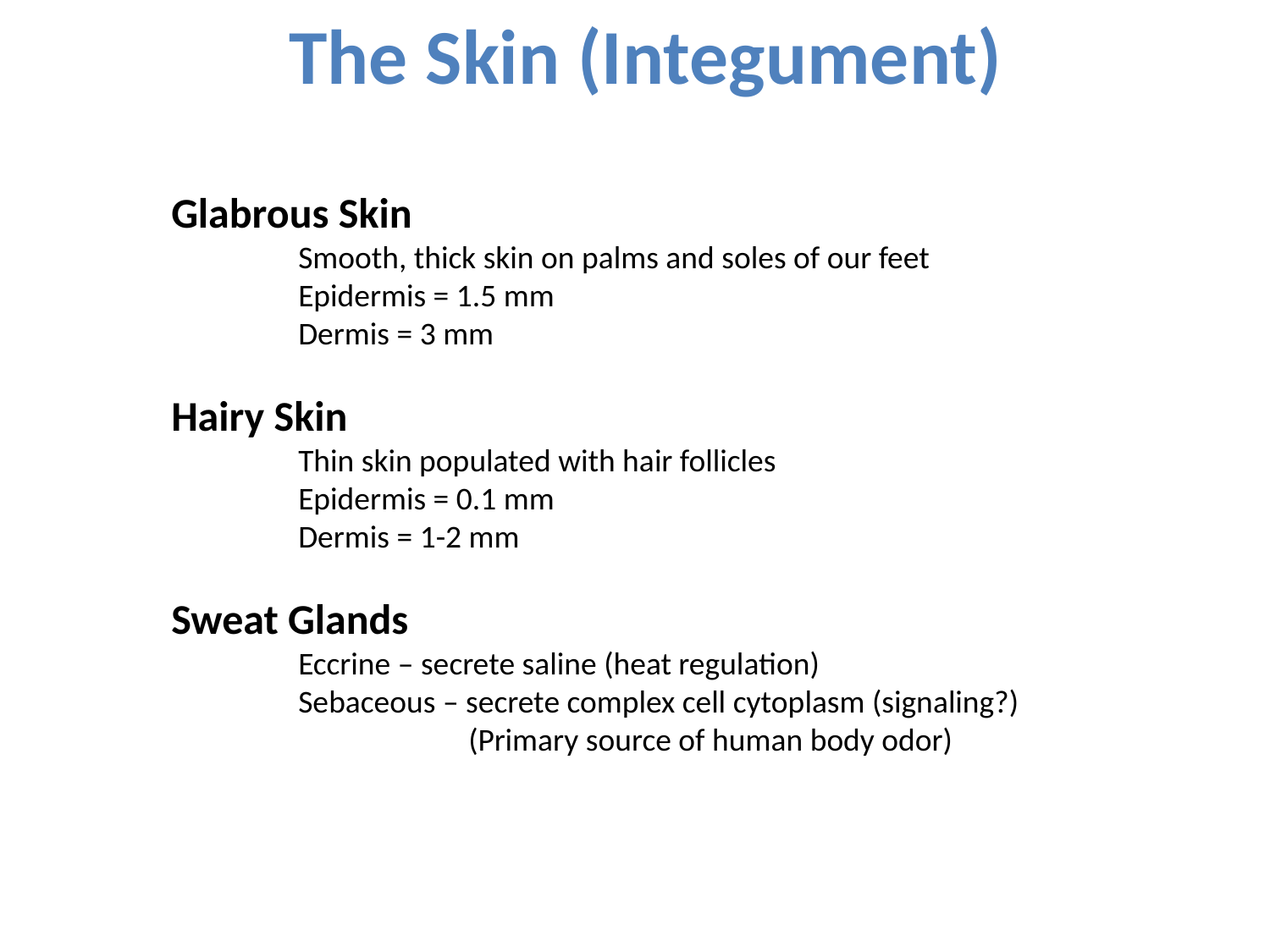

# The Skin (Integument)
Glabrous Skin
	Smooth, thick skin on palms and soles of our feet
	Epidermis = 1.5 mm
	Dermis = 3 mm

Hairy Skin
	Thin skin populated with hair follicles
	Epidermis = 0.1 mm
	Dermis = 1-2 mm

Sweat Glands
	Eccrine – secrete saline (heat regulation)
	Sebaceous – secrete complex cell cytoplasm (signaling?)
		      (Primary source of human body odor)